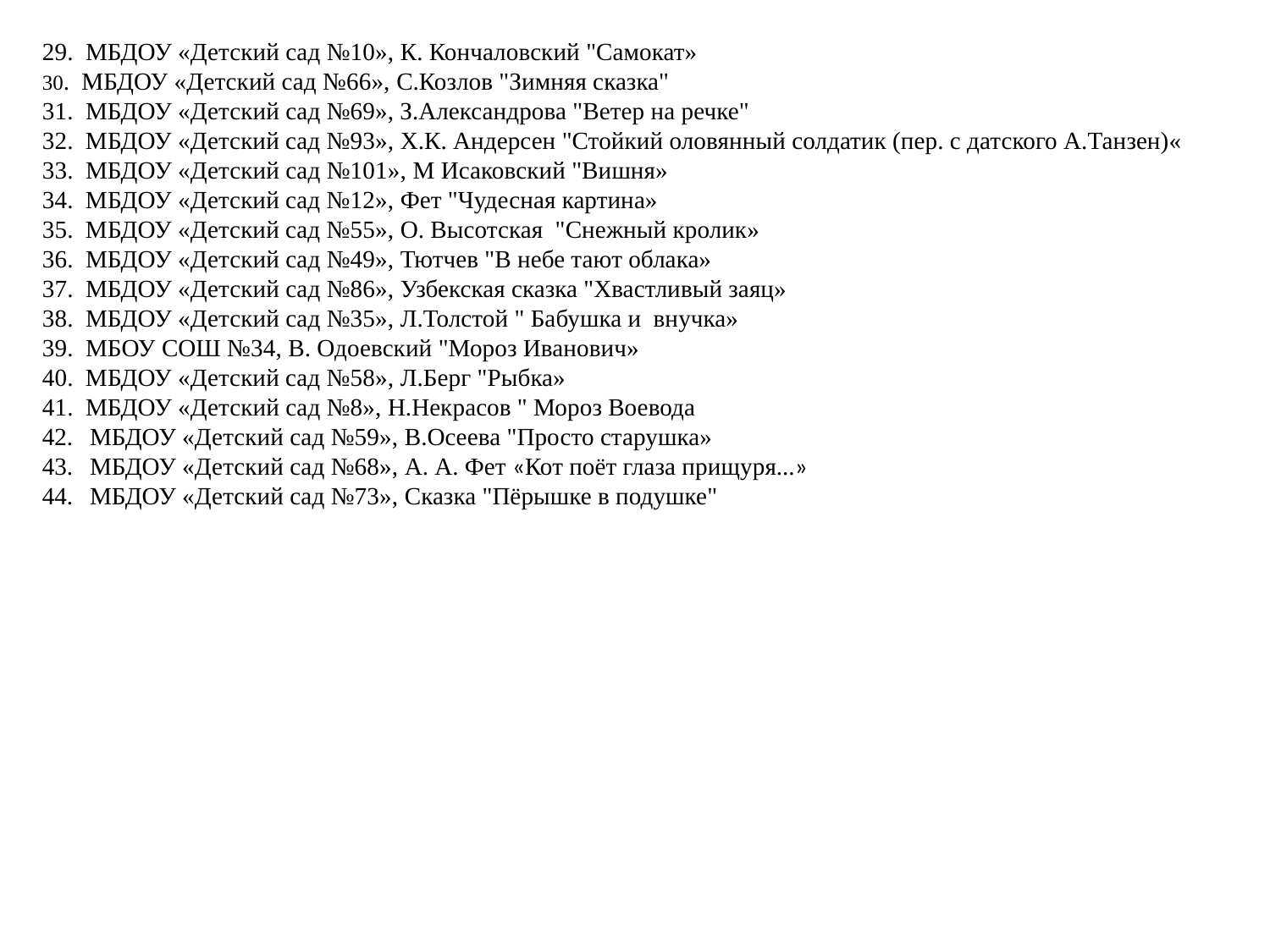

29.  МБДОУ «Детский сад №10», К. Кончаловский "Самокат»
30.  МБДОУ «Детский сад №66», С.Козлов "Зимняя сказка"
31.  МБДОУ «Детский сад №69», З.Александрова "Ветер на речке"
32.  МБДОУ «Детский сад №93», Х.К. Андерсен "Стойкий оловянный солдатик (пер. с датского А.Танзен)«
33.  МБДОУ «Детский сад №101», М Исаковский "Вишня»
34.  МБДОУ «Детский сад №12», Фет "Чудесная картина»
35.  МБДОУ «Детский сад №55», О. Высотская  "Снежный кролик»
36.  МБДОУ «Детский сад №49», Тютчев "В небе тают облака»
37.  МБДОУ «Детский сад №86», Узбекская сказка "Хвастливый заяц»
38.  МБДОУ «Детский сад №35», Л.Толстой " Бабушка и  внучка»
39.  МБОУ СОШ №34, В. Одоевский "Мороз Иванович»
40.  МБДОУ «Детский сад №58», Л.Берг "Рыбка»
41.  МБДОУ «Детский сад №8», Н.Некрасов " Мороз Воевода
МБДОУ «Детский сад №59», В.Осеева "Просто старушка»
МБДОУ «Детский сад №68», А. А. Фет «Кот поёт глаза прищуря...»
МБДОУ «Детский сад №73», Сказка "Пёрышке в подушке"